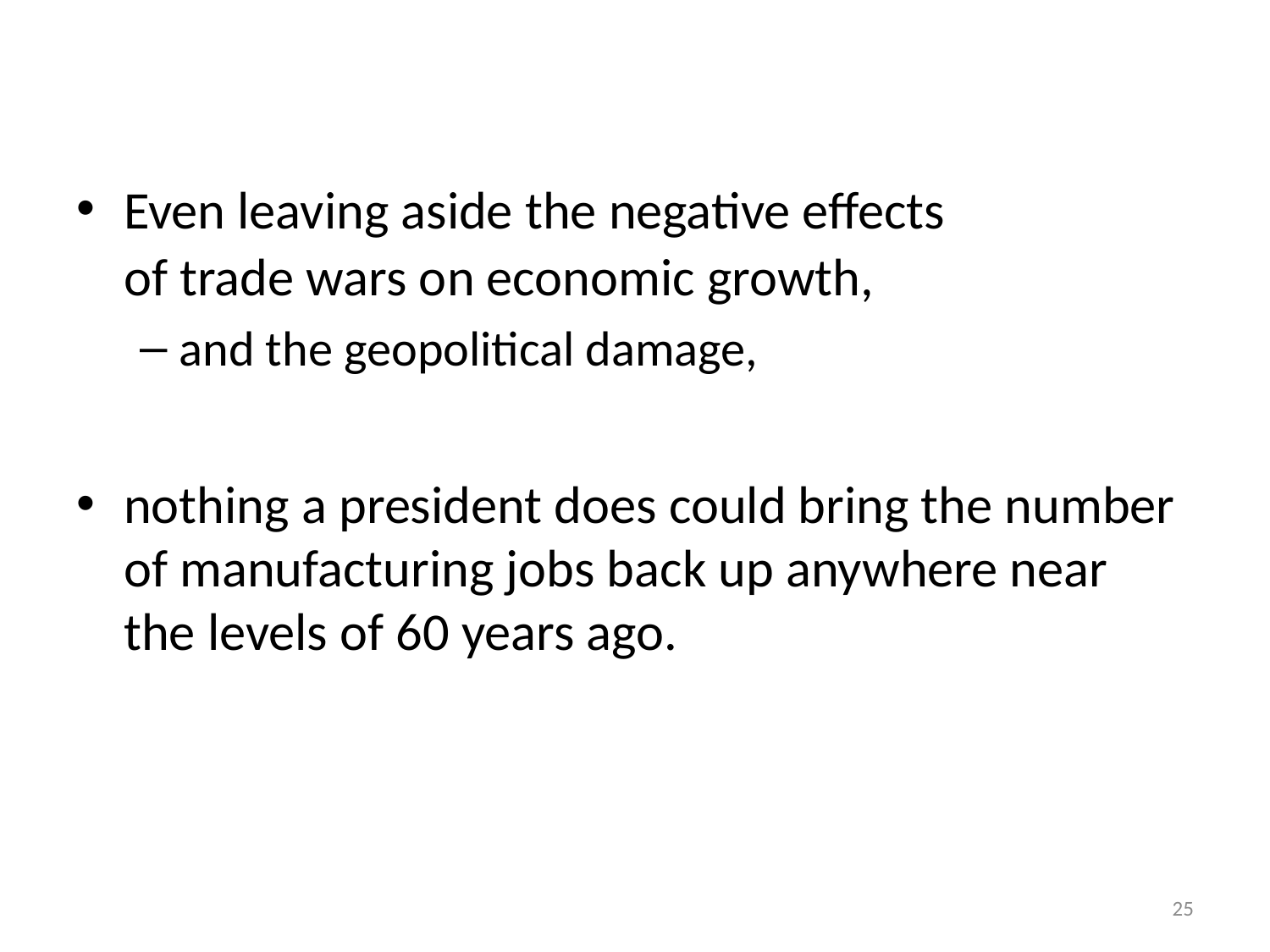

Even leaving aside the negative effects
of trade wars on economic growth,
and the geopolitical damage,

nothing a president does could bring the number of manufacturing jobs back up anywhere near
the levels of 60 years ago.
25